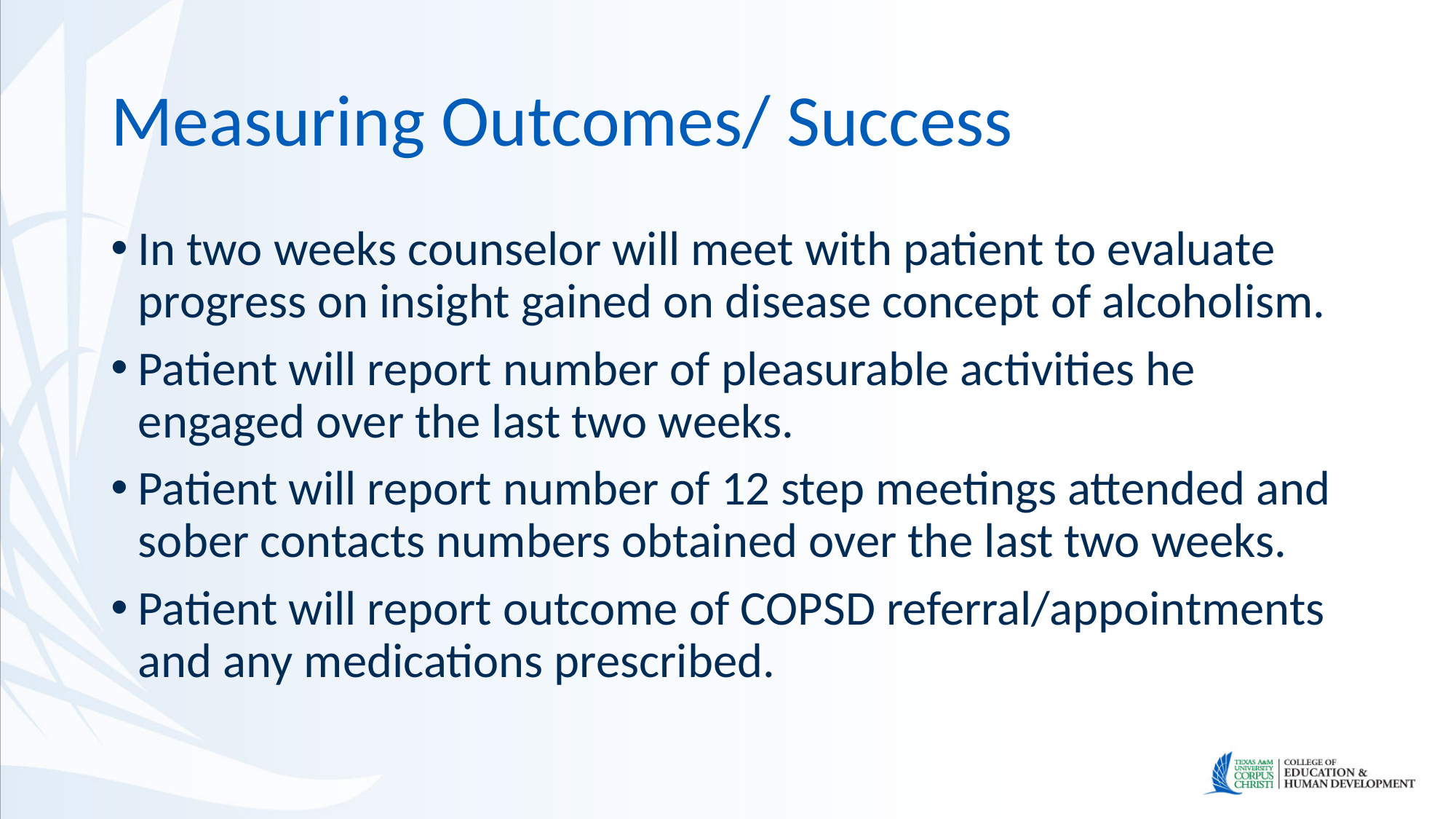

# Measuring Outcomes/ Success
In two weeks counselor will meet with patient to evaluate progress on insight gained on disease concept of alcoholism.
Patient will report number of pleasurable activities he engaged over the last two weeks.
Patient will report number of 12 step meetings attended and sober contacts numbers obtained over the last two weeks.
Patient will report outcome of COPSD referral/appointments and any medications prescribed.